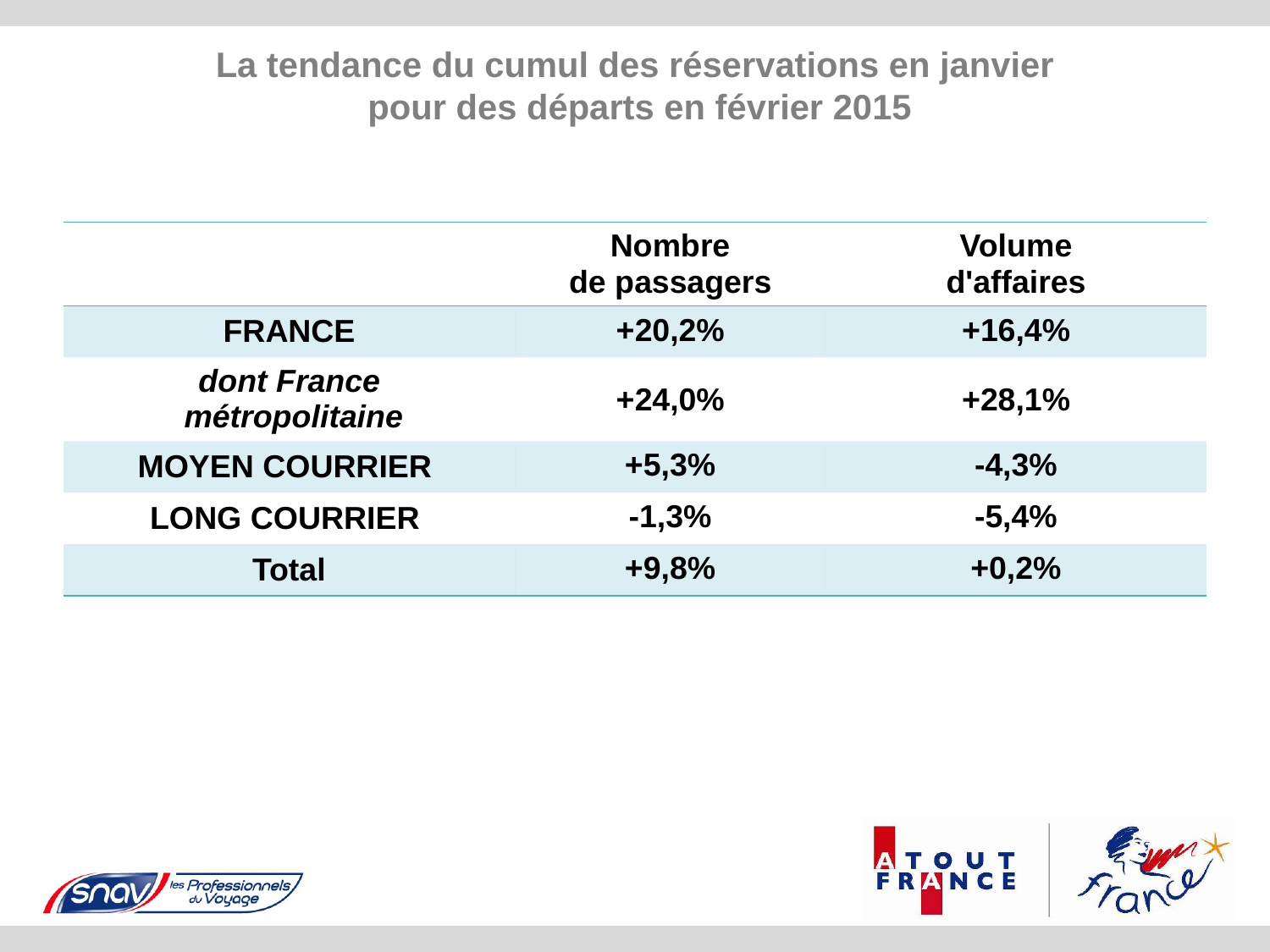

# La tendance du cumul des réservations en janvier pour des départs en février 2015
|  | Nombre de passagers | Volume d'affaires |
| --- | --- | --- |
| FRANCE | +20,2% | +16,4% |
| dont France métropolitaine | +24,0% | +28,1% |
| MOYEN COURRIER | +5,3% | -4,3% |
| LONG COURRIER | -1,3% | -5,4% |
| Total | +9,8% | +0,2% |